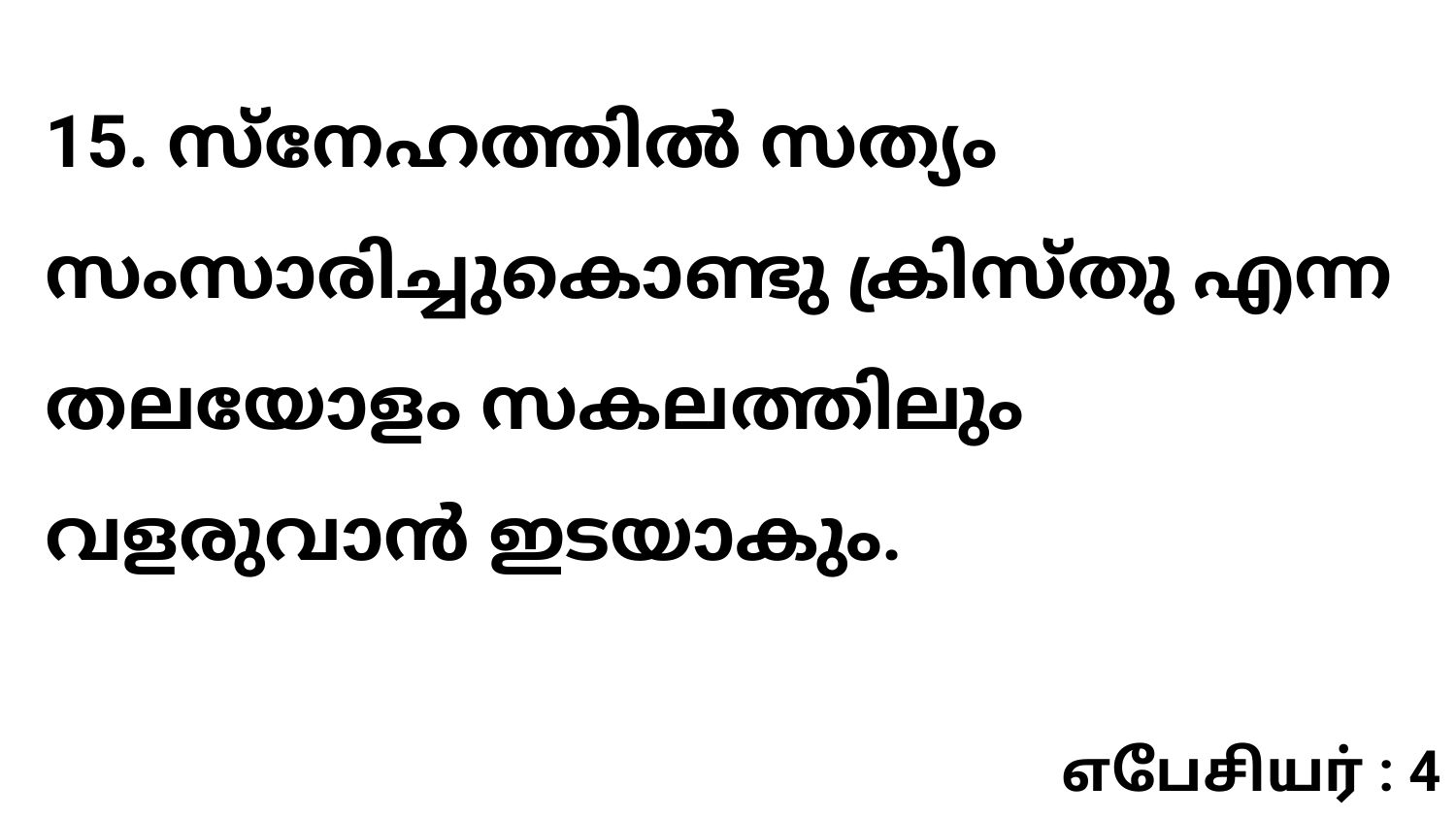

15. സ്നേഹത്തിൽ സത്യം സംസാരിച്ചുകൊണ്ടു ക്രിസ്തു എന്ന തലയോളം സകലത്തിലും വളരുവാൻ ഇടയാകും.
எபேசியர் : 4